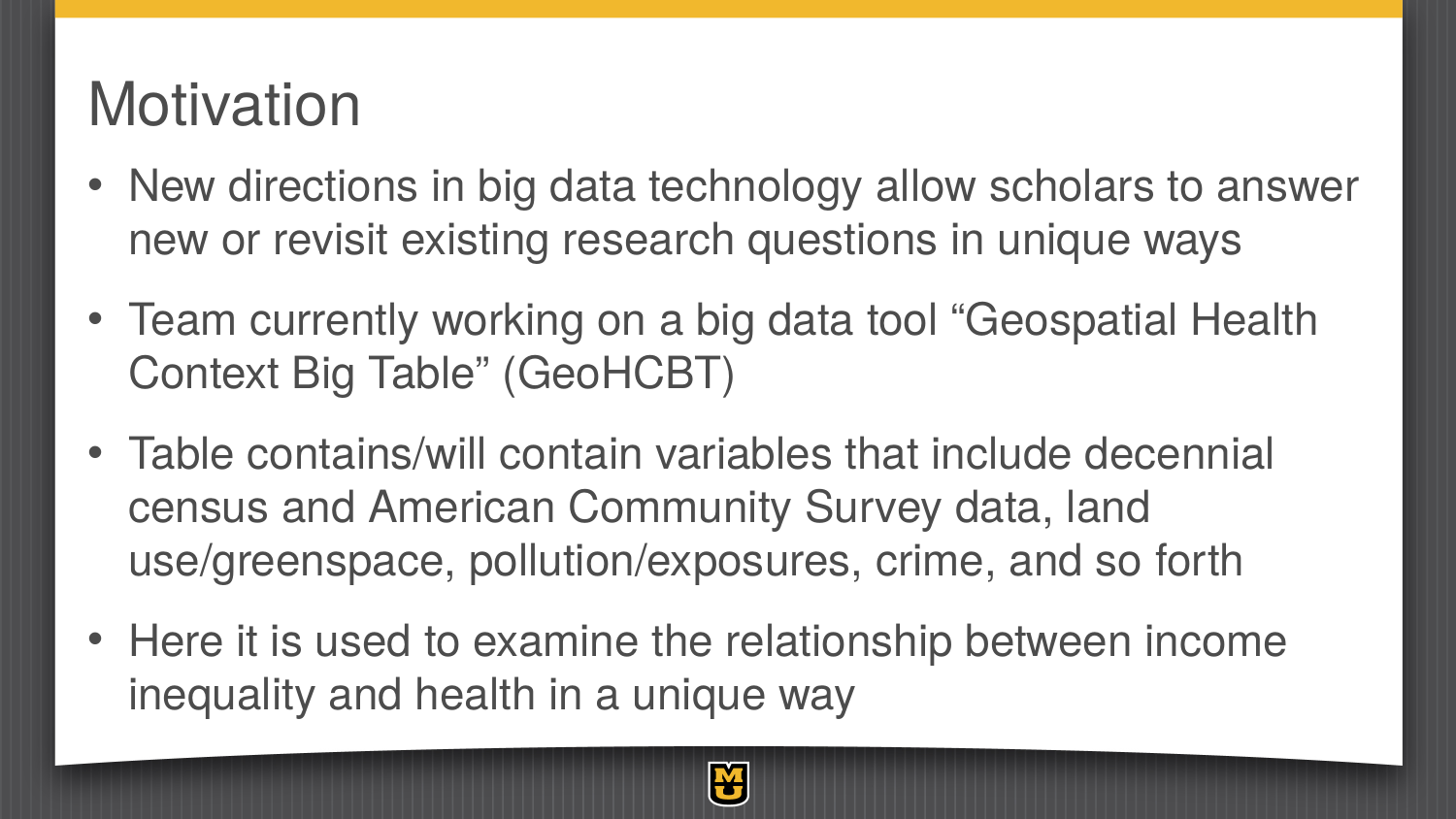

# Motivation
New directions in big data technology allow scholars to answer new or revisit existing research questions in unique ways
Team currently working on a big data tool “Geospatial Health Context Big Table” (GeoHCBT)
Table contains/will contain variables that include decennial census and American Community Survey data, land use/greenspace, pollution/exposures, crime, and so forth
Here it is used to examine the relationship between income inequality and health in a unique way